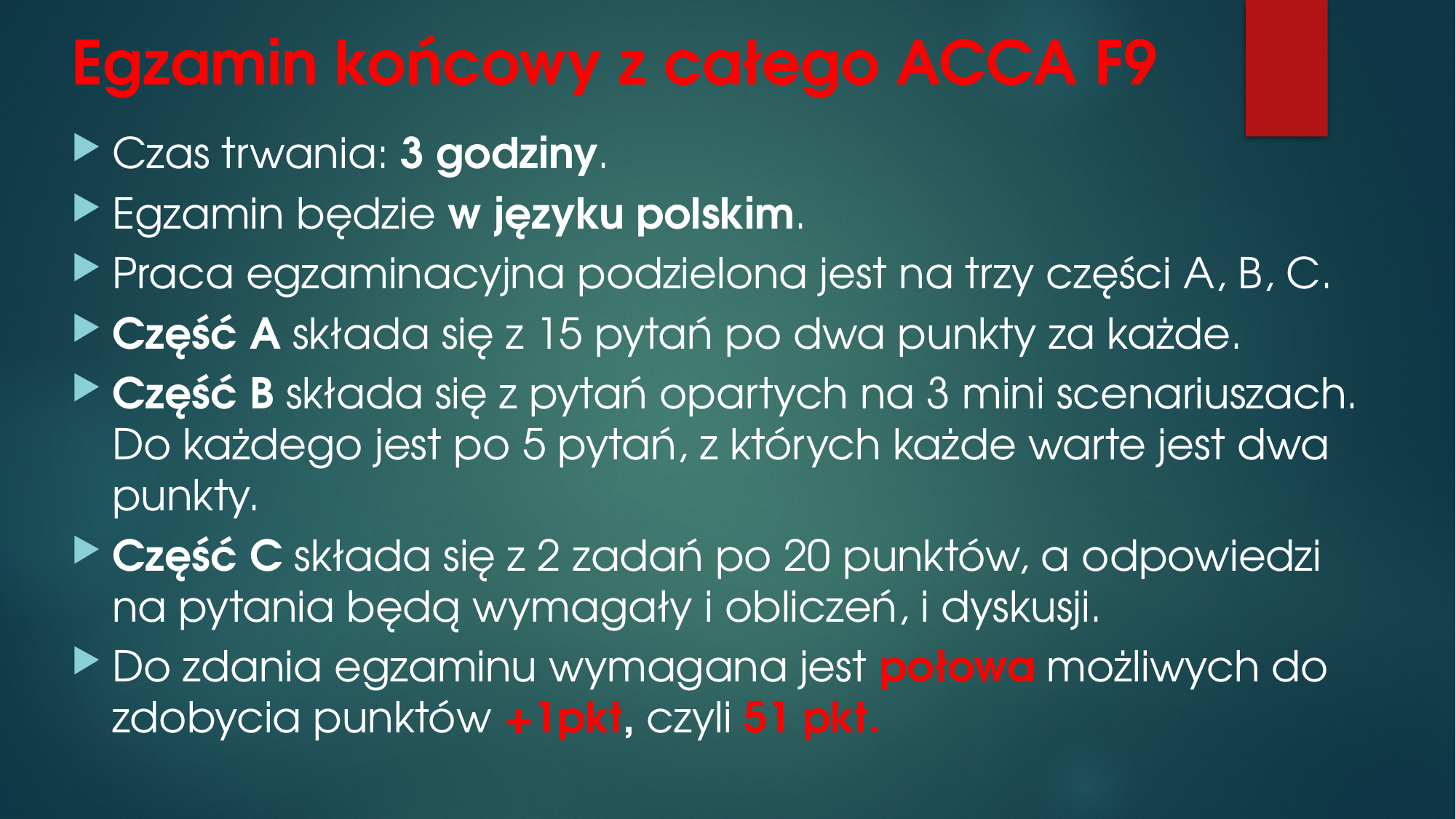

# Egzamin końcowy z całego ACCA F9
Czas trwania: 3 godziny.
Egzamin będzie w języku polskim.
Praca egzaminacyjna podzielona jest na trzy części A, B, C.
Część A składa się z 15 pytań po dwa punkty za każde.
Część B składa się z pytań opartych na 3 mini scenariuszach. Do każdego jest po 5 pytań, z których każde warte jest dwa punkty.
Część C składa się z 2 zadań po 20 punktów, a odpowiedzi na pytania będą wymagały i obliczeń, i dyskusji.
Do zdania egzaminu wymagana jest połowa możliwych do zdobycia punktów +1pkt, czyli 51 pkt.